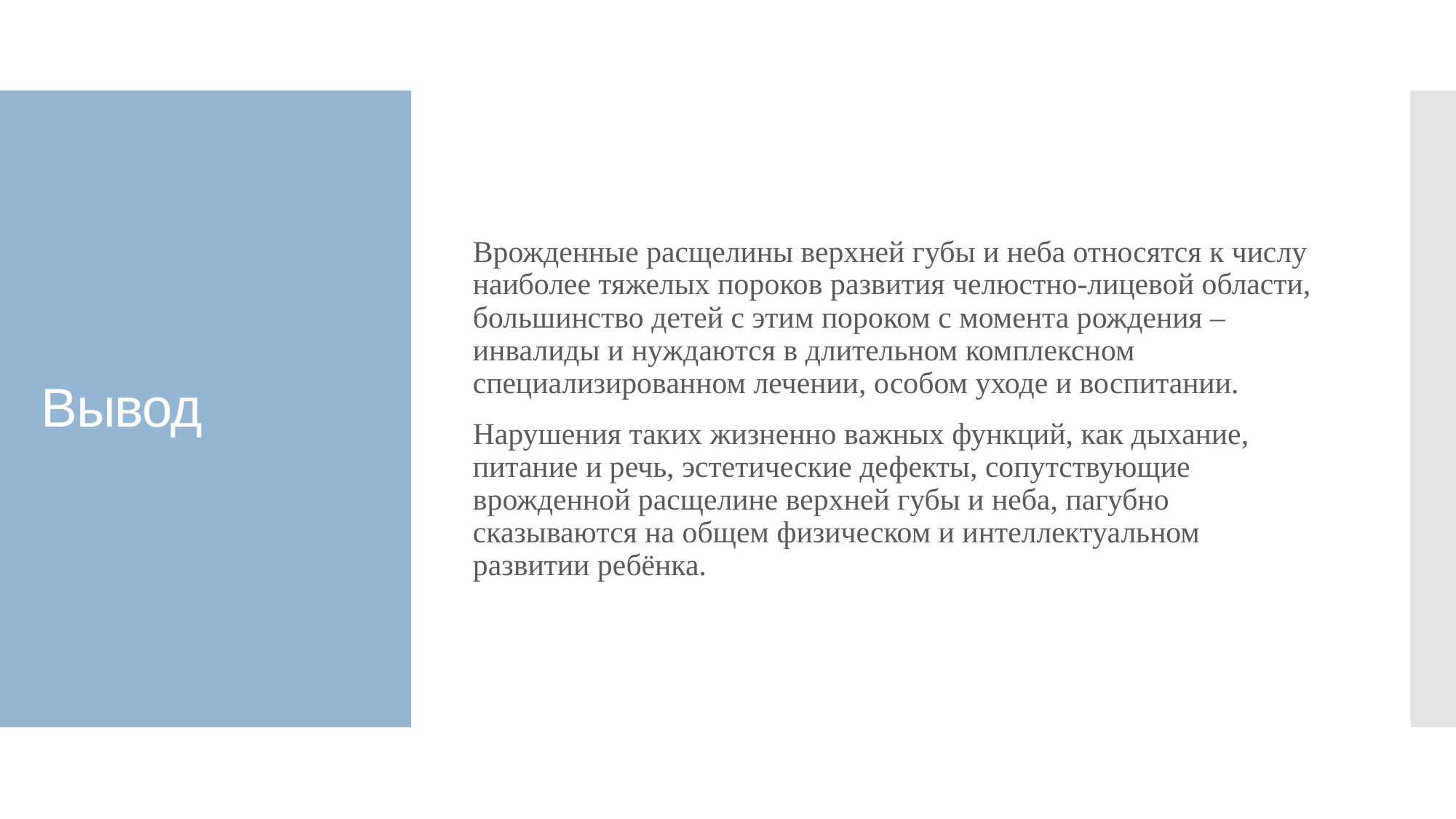

Врожденные расщелины верхней губы и неба относятся к числу наиболее тяжелых пороков развития челюстно-лицевой области, большинство детей с этим пороком с момента рождения – инвалиды и нуждаются в длительном комплексном специализированном лечении, особом уходе и воспитании.
Нарушения таких жизненно важных функций, как дыхание, питание и речь, эстетические дефекты, сопутствующие врожденной расщелине верхней губы и неба, пагубно сказываются на общем физическом и интеллектуальном развитии ребёнка.
# Вывод